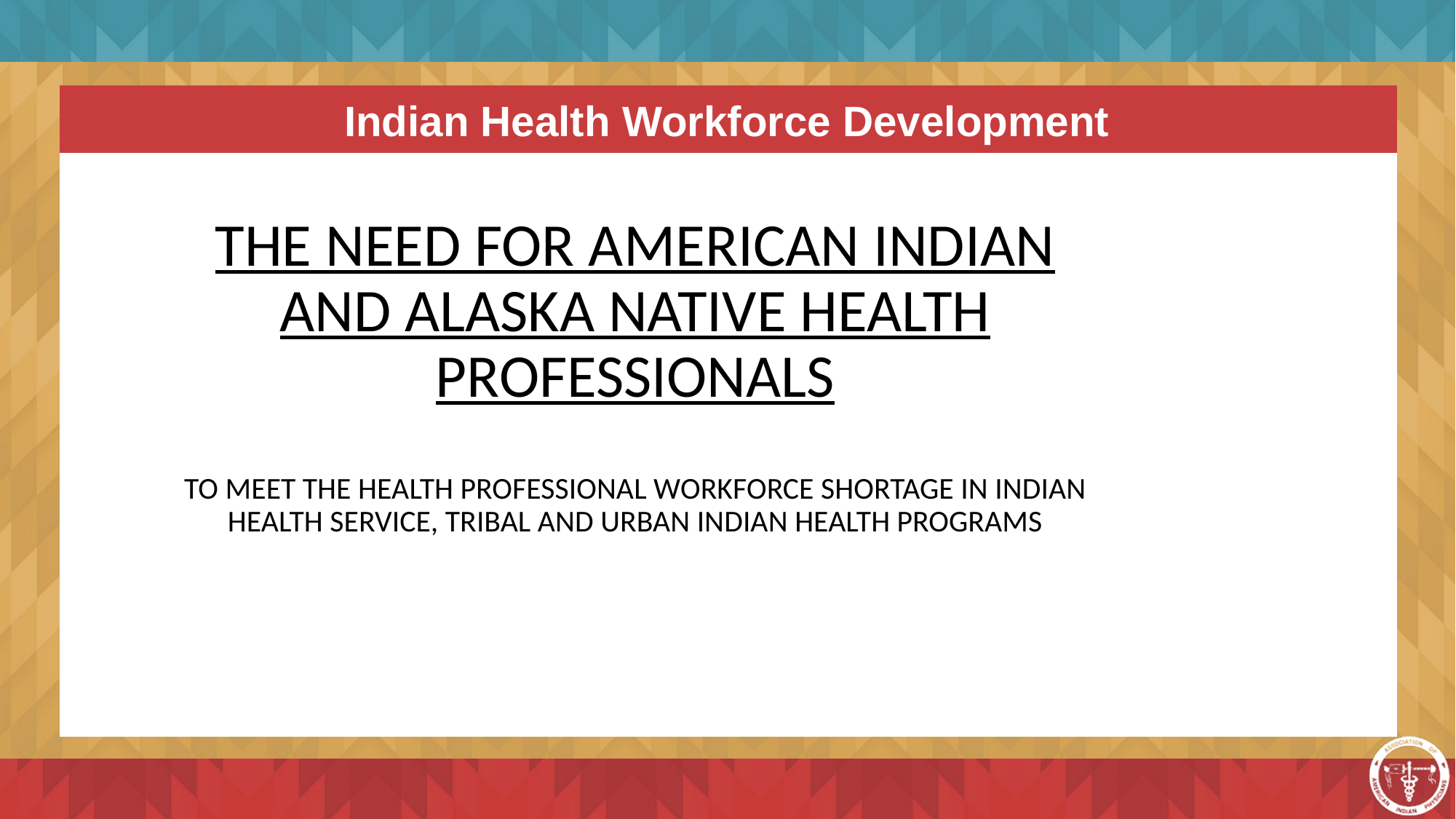

Indian Health Workforce Development
THE NEED FOR AMERICAN INDIAN AND ALASKA NATIVE HEALTH PROFESSIONALS

TO MEET THE HEALTH PROFESSIONAL WORKFORCE SHORTAGE IN INDIAN HEALTH SERVICE, TRIBAL AND URBAN INDIAN HEALTH PROGRAMS